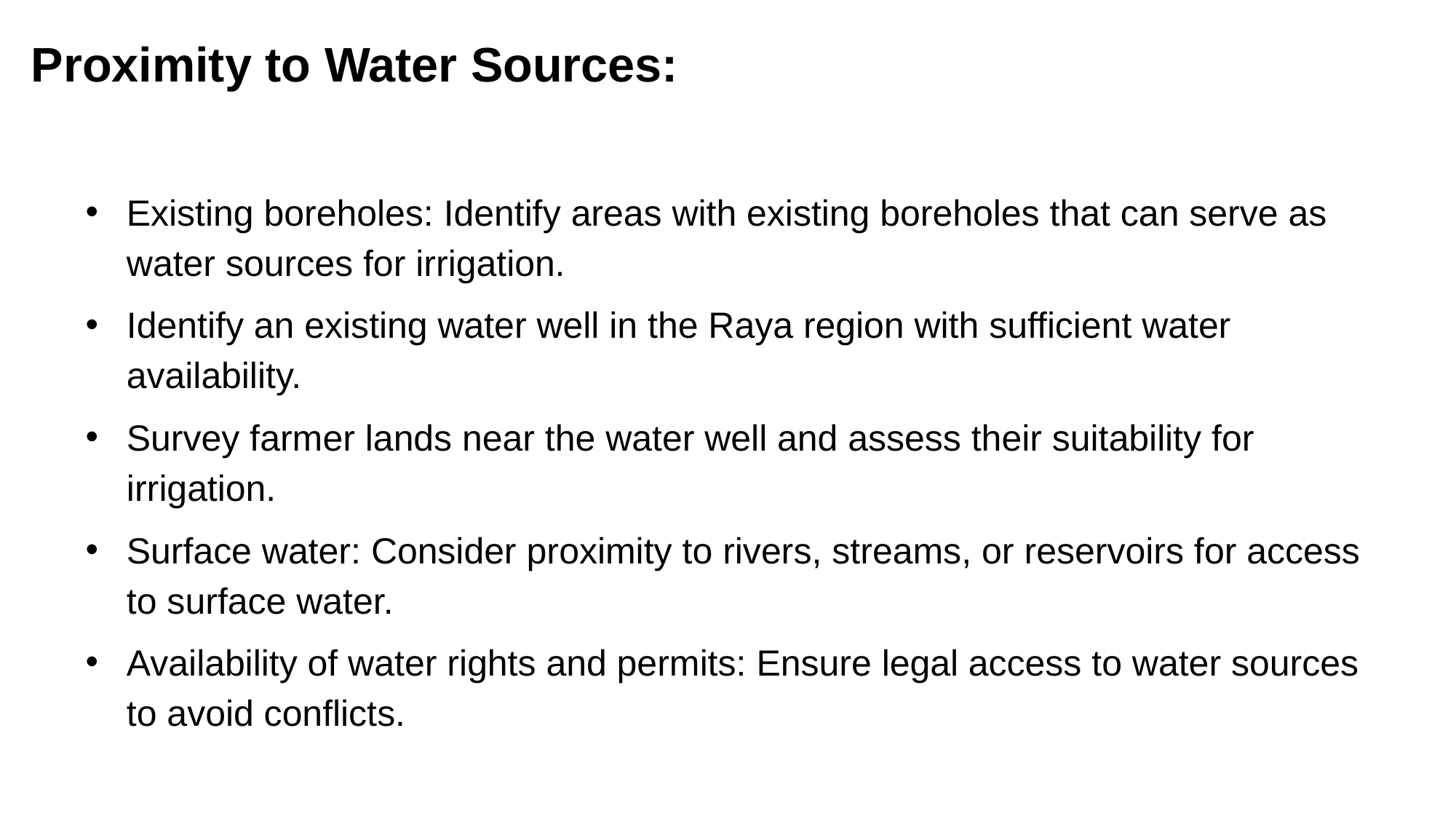

Proximity to Water Sources:

Existing boreholes: Identify areas with existing boreholes that can serve as water sources for irrigation.
Identify an existing water well in the Raya region with sufficient water availability.
Survey farmer lands near the water well and assess their suitability for irrigation.
Surface water: Consider proximity to rivers, streams, or reservoirs for access to surface water.
Availability of water rights and permits: Ensure legal access to water sources to avoid conflicts.